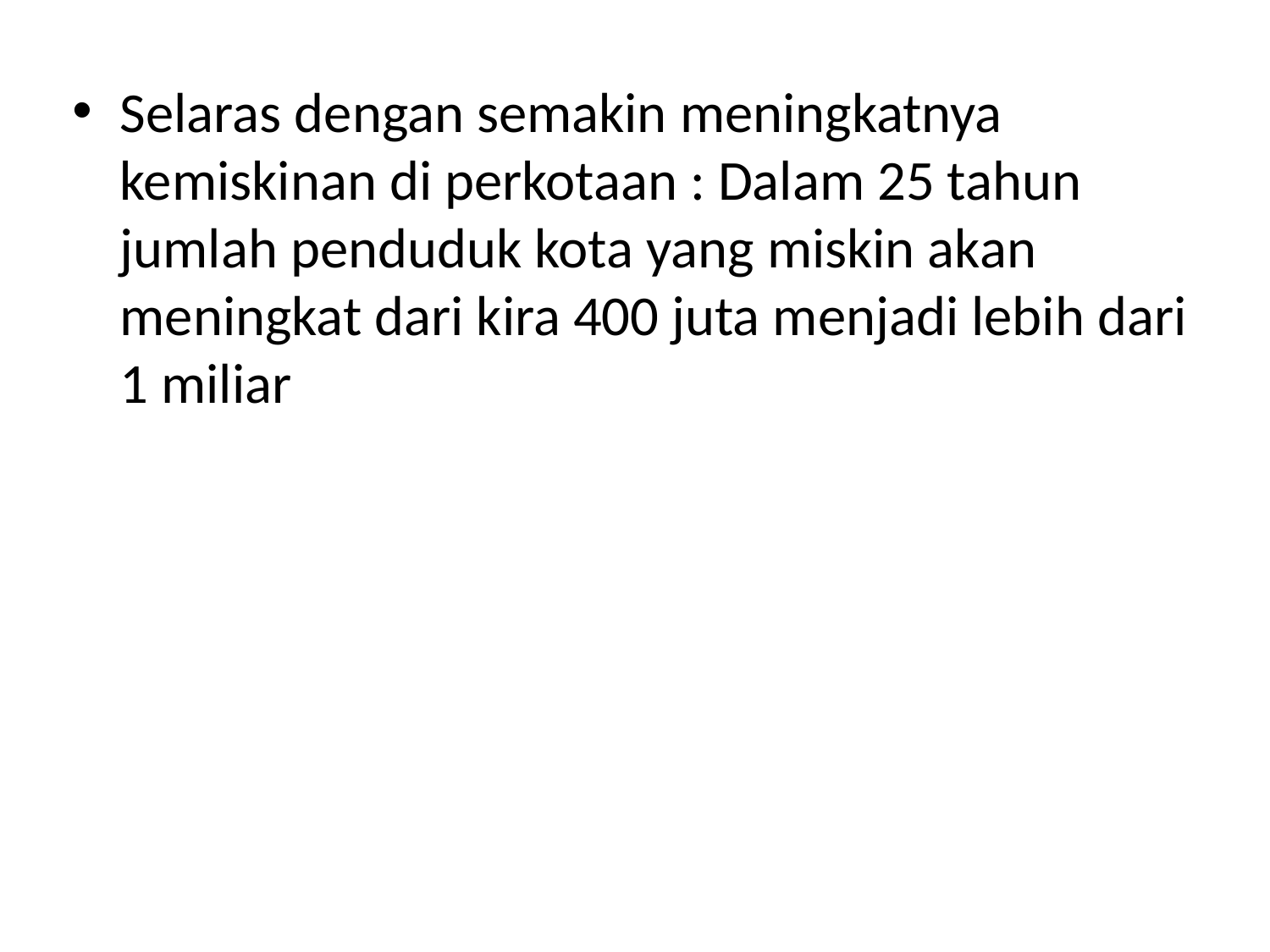

Selaras dengan semakin meningkatnya kemiskinan di perkotaan : Dalam 25 tahun jumlah penduduk kota yang miskin akan meningkat dari kira 400 juta menjadi lebih dari 1 miliar